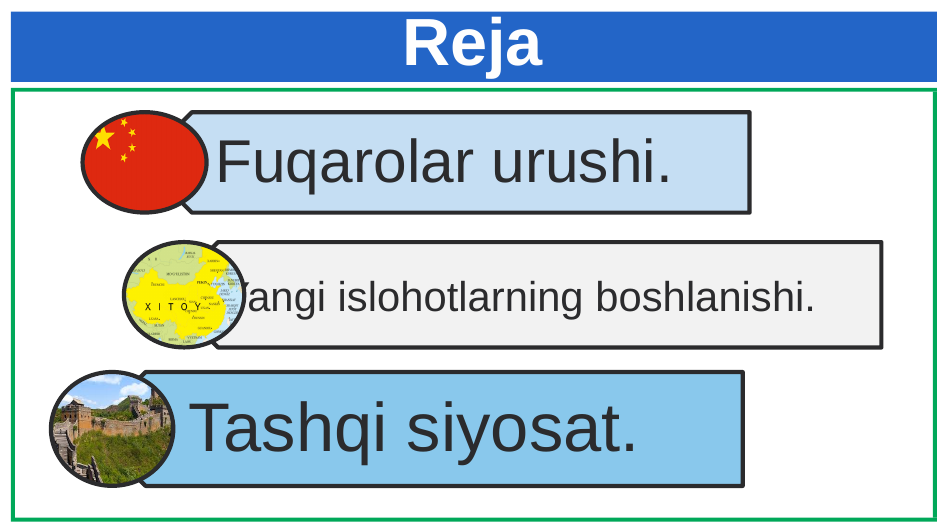

# Reja
Fuqarolar urushi.
Yangi islohotlarning boshlanishi.
Tashqi siyosat.